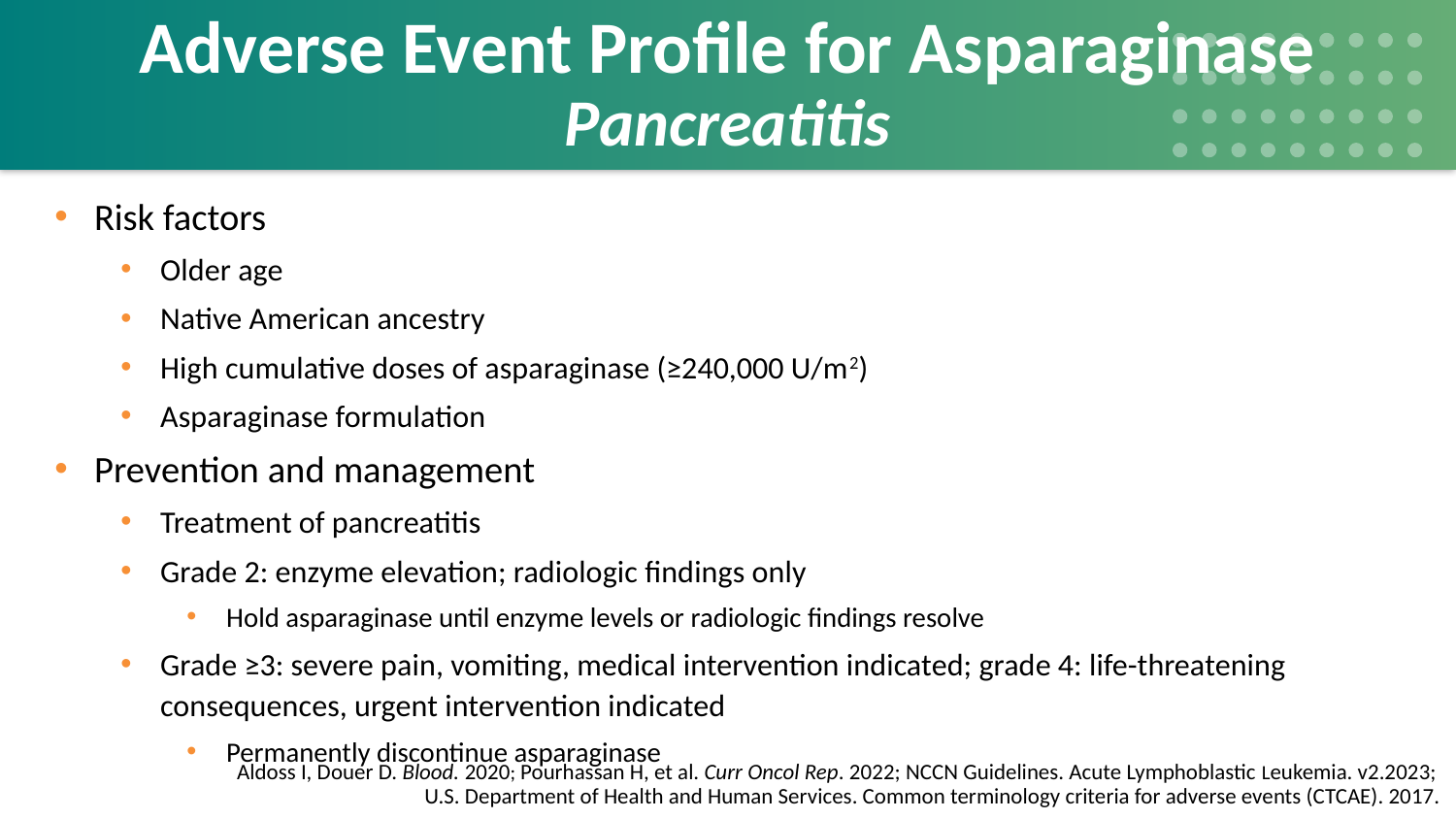

# Adverse Event Profile for Asparaginase Pancreatitis
Risk factors
Older age
Native American ancestry
High cumulative doses of asparaginase (≥240,000 U/m2)
Asparaginase formulation
Prevention and management
Treatment of pancreatitis
Grade 2: enzyme elevation; radiologic findings only
Hold asparaginase until enzyme levels or radiologic findings resolve
Grade ≥3: severe pain, vomiting, medical intervention indicated; grade 4: life-threatening consequences, urgent intervention indicated
Permanently discontinue asparaginase

Aldoss I, Douer D. Blood. 2020; Pourhassan H, et al. Curr Oncol Rep. 2022; NCCN Guidelines. Acute Lymphoblastic Leukemia. v2.2023;
U.S. Department of Health and Human Services. Common terminology criteria for adverse events (CTCAE). 2017.